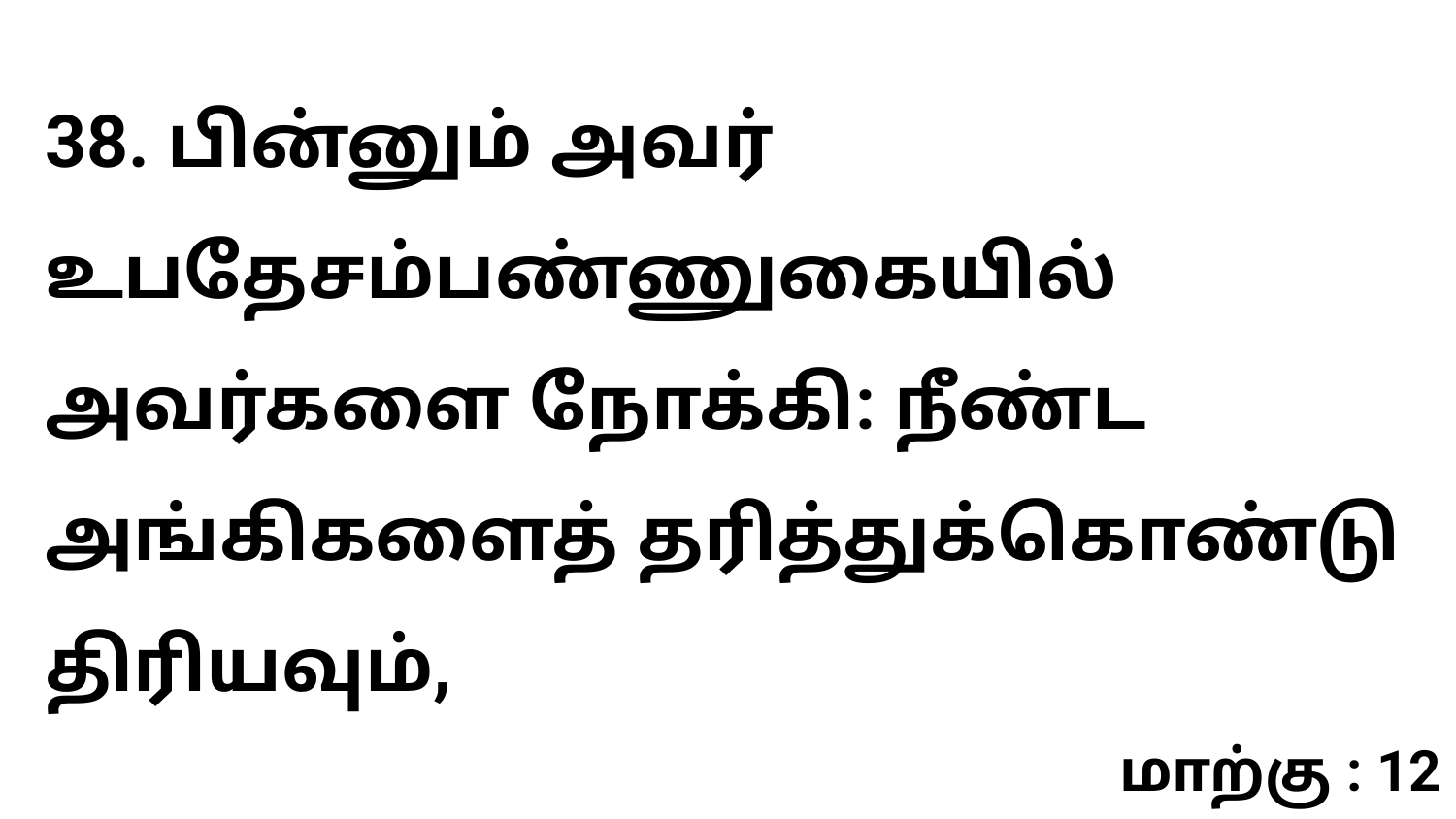

38. பின்னும் அவர் உபதேசம்பண்ணுகையில் அவர்களை நோக்கி: நீண்ட அங்கிகளைத் தரித்துக்கொண்டு திரியவும்,
மாற்கு : 12